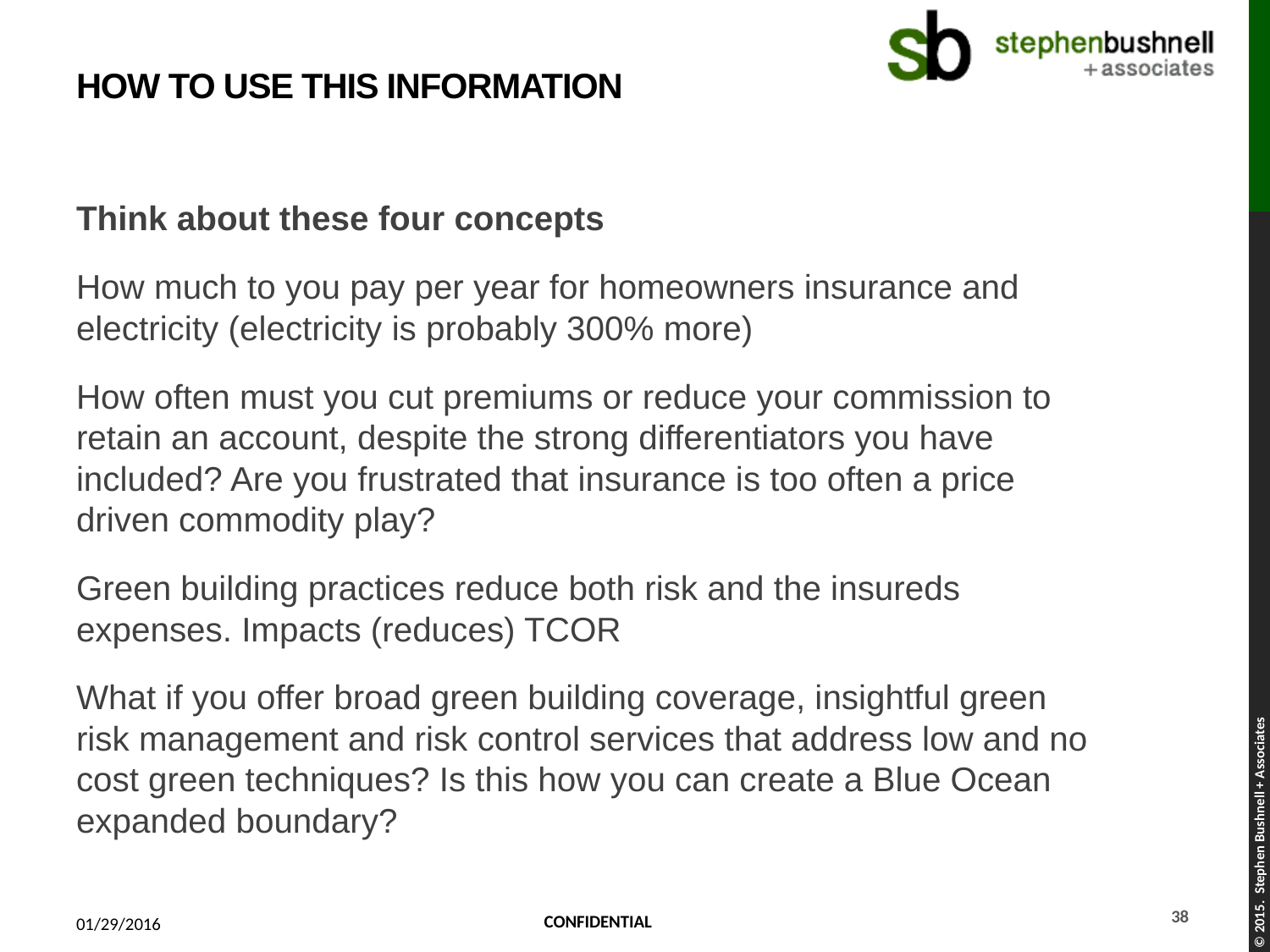

# How to use this information
Think about these four concepts
How much to you pay per year for homeowners insurance and electricity (electricity is probably 300% more)
How often must you cut premiums or reduce your commission to retain an account, despite the strong differentiators you have included? Are you frustrated that insurance is too often a price driven commodity play?
Green building practices reduce both risk and the insureds expenses. Impacts (reduces) TCOR
What if you offer broad green building coverage, insightful green risk management and risk control services that address low and no cost green techniques? Is this how you can create a Blue Ocean expanded boundary?

38
01/29/2016
CONFIDENTIAL